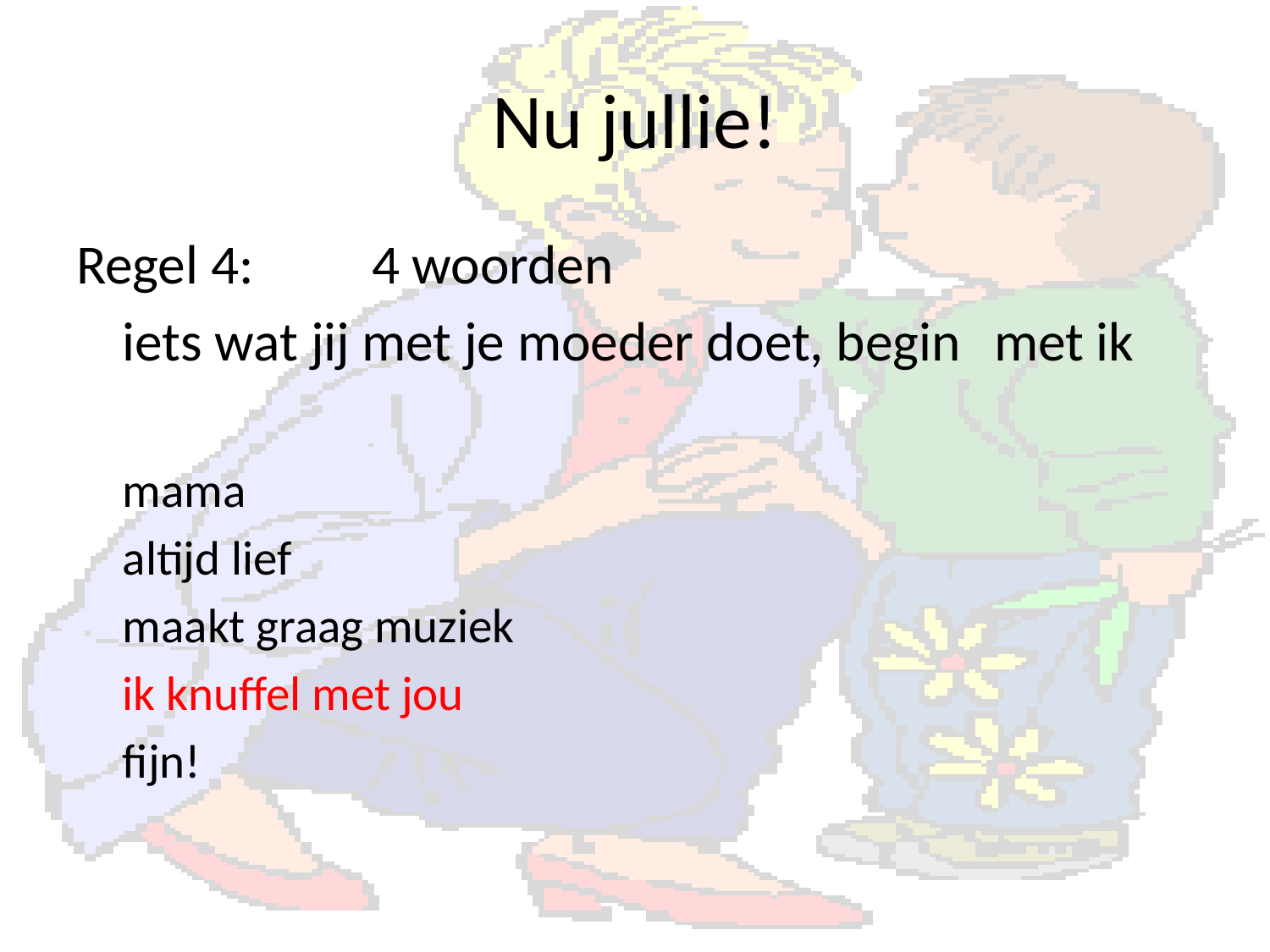

# Nu jullie!
Regel 4:	4 woorden
			iets wat jij met je moeder doet, begin 		met ik

			mama
			altijd lief
			maakt graag muziek
			ik knuffel met jou
			fijn!